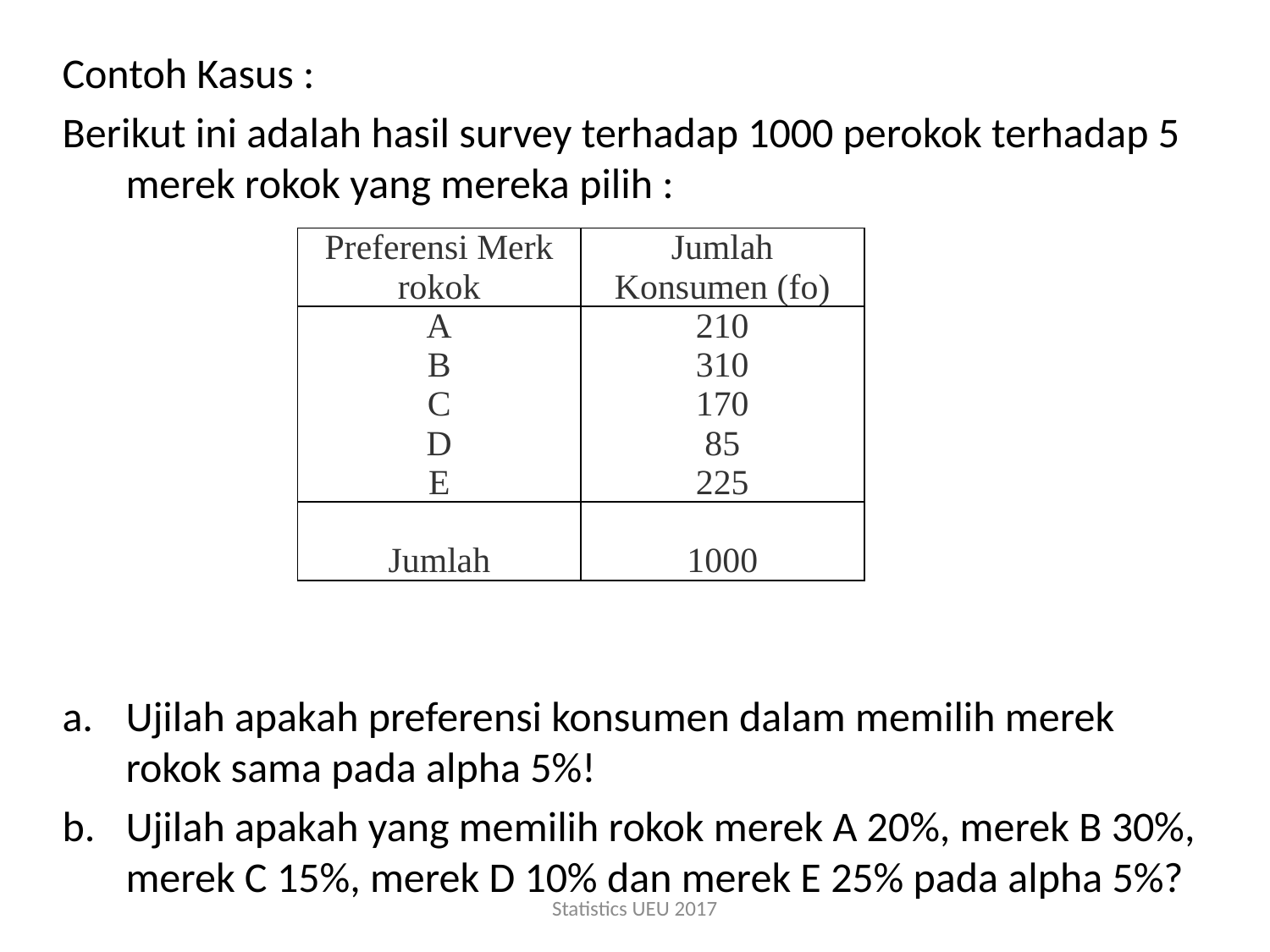

Contoh Kasus :
Berikut ini adalah hasil survey terhadap 1000 perokok terhadap 5 merek rokok yang mereka pilih :

Ujilah apakah preferensi konsumen dalam memilih merek rokok sama pada alpha 5%!
Ujilah apakah yang memilih rokok merek A 20%, merek B 30%, merek C 15%, merek D 10% dan merek E 25% pada alpha 5%?

| Preferensi Merk rokok | Jumlah Konsumen (fo) |
| --- | --- |
| A B C D E | 210 310 170 85 225 |
| Jumlah | 1000 |
Statistics UEU 2017